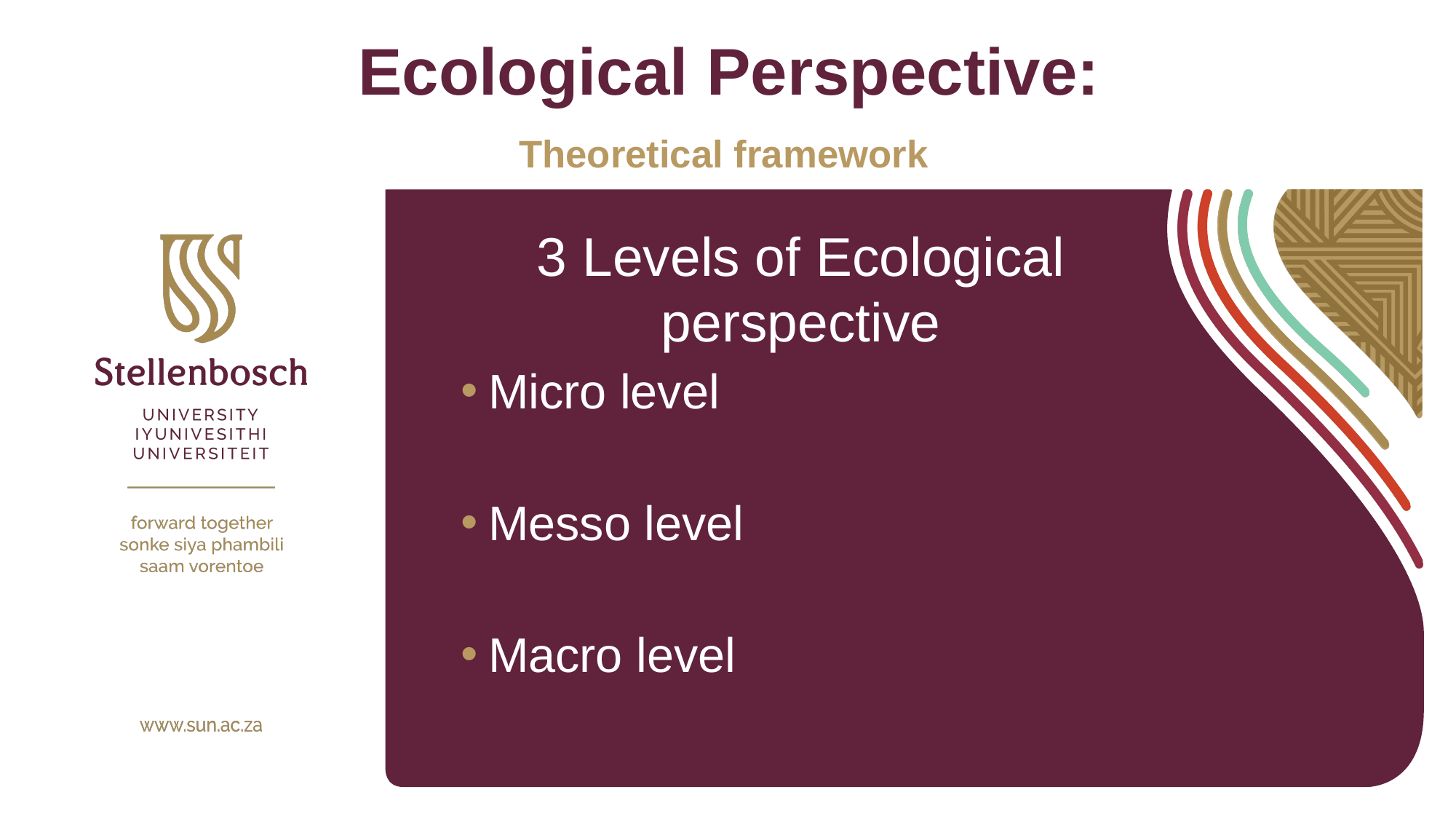

# Ecological Perspective:
Theoretical framework

3 Levels of Ecological perspective
Micro level

Messo level

Macro level